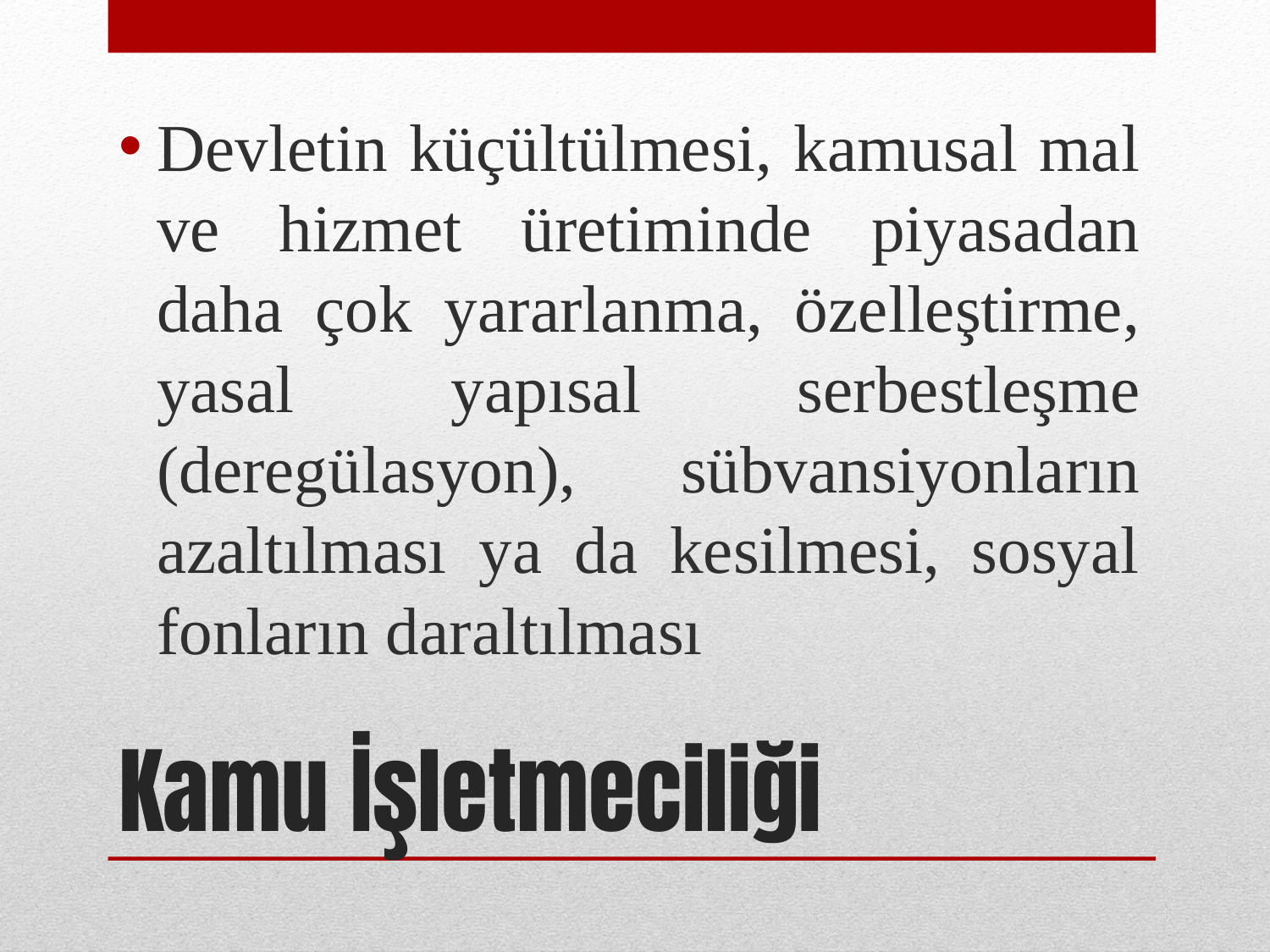

Devletin küçültülmesi, kamusal mal ve hizmet üretiminde piyasadan daha çok yararlanma, özelleştirme, yasal yapısal serbestleşme (deregülasyon), sübvansiyonların azaltılması ya da kesilmesi, sosyal fonların daraltılması

# Kamu İşletmeciliği